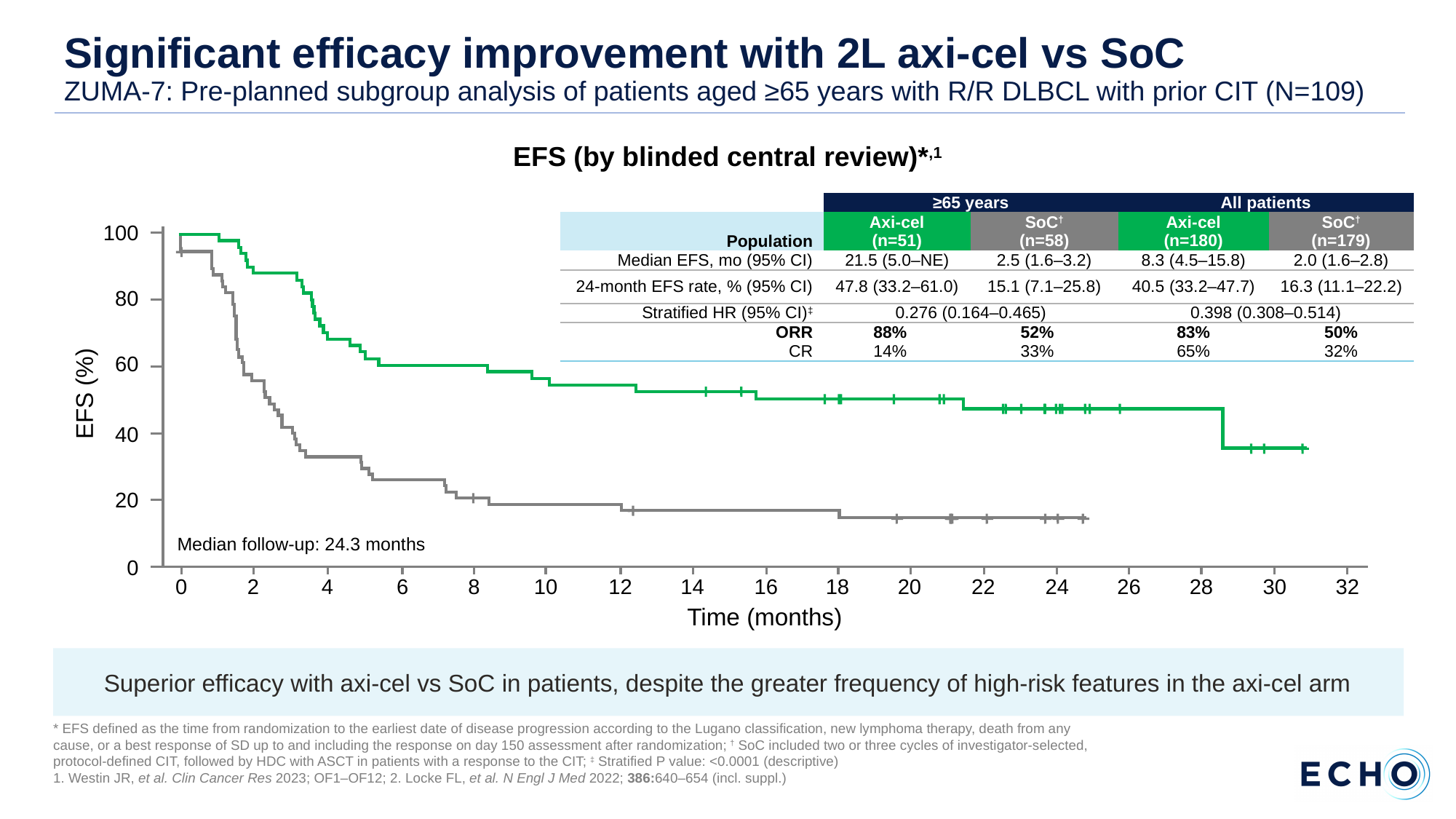

# Significant efficacy improvement with 2L axi-cel vs SoC ZUMA-7: Pre-planned subgroup analysis of patients aged ≥65 years with R/R DLBCL with prior CIT (N=109)
EFS (by blinded central review)*,1
|  | ≥65 years |  |  | All patients |  |
| --- | --- | --- | --- | --- | --- |
| Population | Axi-cel (n=51) |  | SoC† (n=58) | Axi-cel (n=180) | SoC† (n=179) |
| Median EFS, mo (95% CI) | 21.5 (5.0–NE) |  | 2.5 (1.6–3.2) | 8.3 (4.5–15.8) | 2.0 (1.6–2.8) |
| 24-month EFS rate, % (95% CI) | 47.8 (33.2–61.0) |  | 15.1 (7.1–25.8) | 40.5 (33.2–47.7) | 16.3 (11.1–22.2) |
| Stratified HR (95% CI)‡ | 0.276 (0.164–0.465) |  |  | 0.398 (0.308–0.514) |  |
| ORR CR | 88% 14% | 52% 33% |  | 83% 65% | 50% 32% |
100

80

60

40

20

0

0
2
4
6
8
10
12
14
16
18
20
22
24
26
28
30
32
EFS (%)
Median follow-up: 24.3 months
Time (months)

Superior efficacy with axi-cel vs SoC in patients, despite the greater frequency of high-risk features in the axi-cel arm
* EFS defined as the time from randomization to the earliest date of disease progression according to the Lugano classification, new lymphoma therapy, death from any
cause, or a best response of SD up to and including the response on day 150 assessment after randomization; † SoC included two or three cycles of investigator-selected,
protocol-defined CIT, followed by HDC with ASCT in patients with a response to the CIT; ‡ Stratified P value: <0.0001 (descriptive)
1. Westin JR, et al. Clin Cancer Res 2023; OF1–OF12; 2. Locke FL, et al. N Engl J Med 2022; 386:640–654 (incl. suppl.)